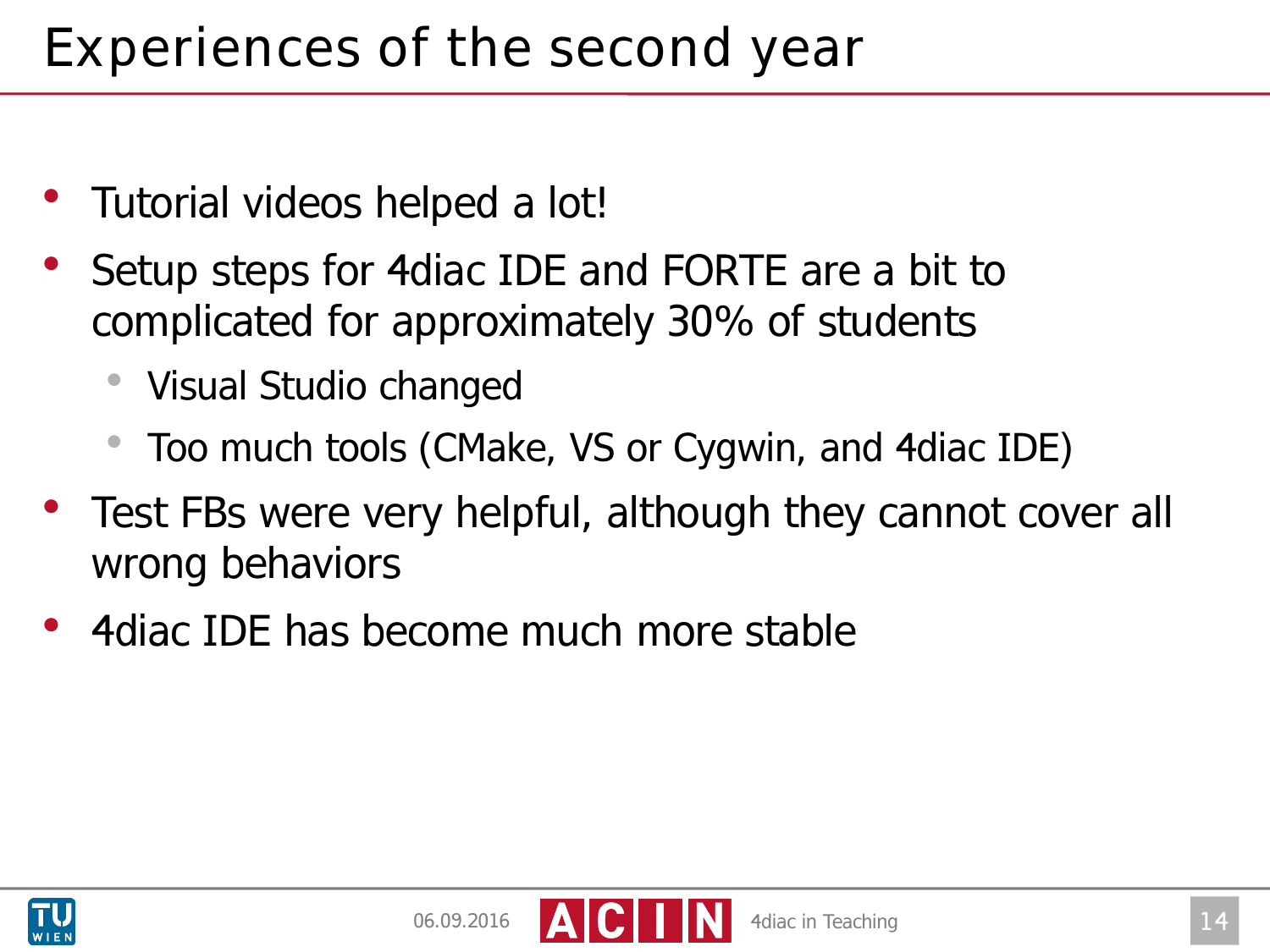

# Experiences of the second year
Tutorial videos helped a lot!
Setup steps for 4diac IDE and FORTE are a bit to complicated for approximately 30% of students
Visual Studio changed
Too much tools (CMake, VS or Cygwin, and 4diac IDE)
Test FBs were very helpful, although they cannot cover all wrong behaviors
4diac IDE has become much more stable